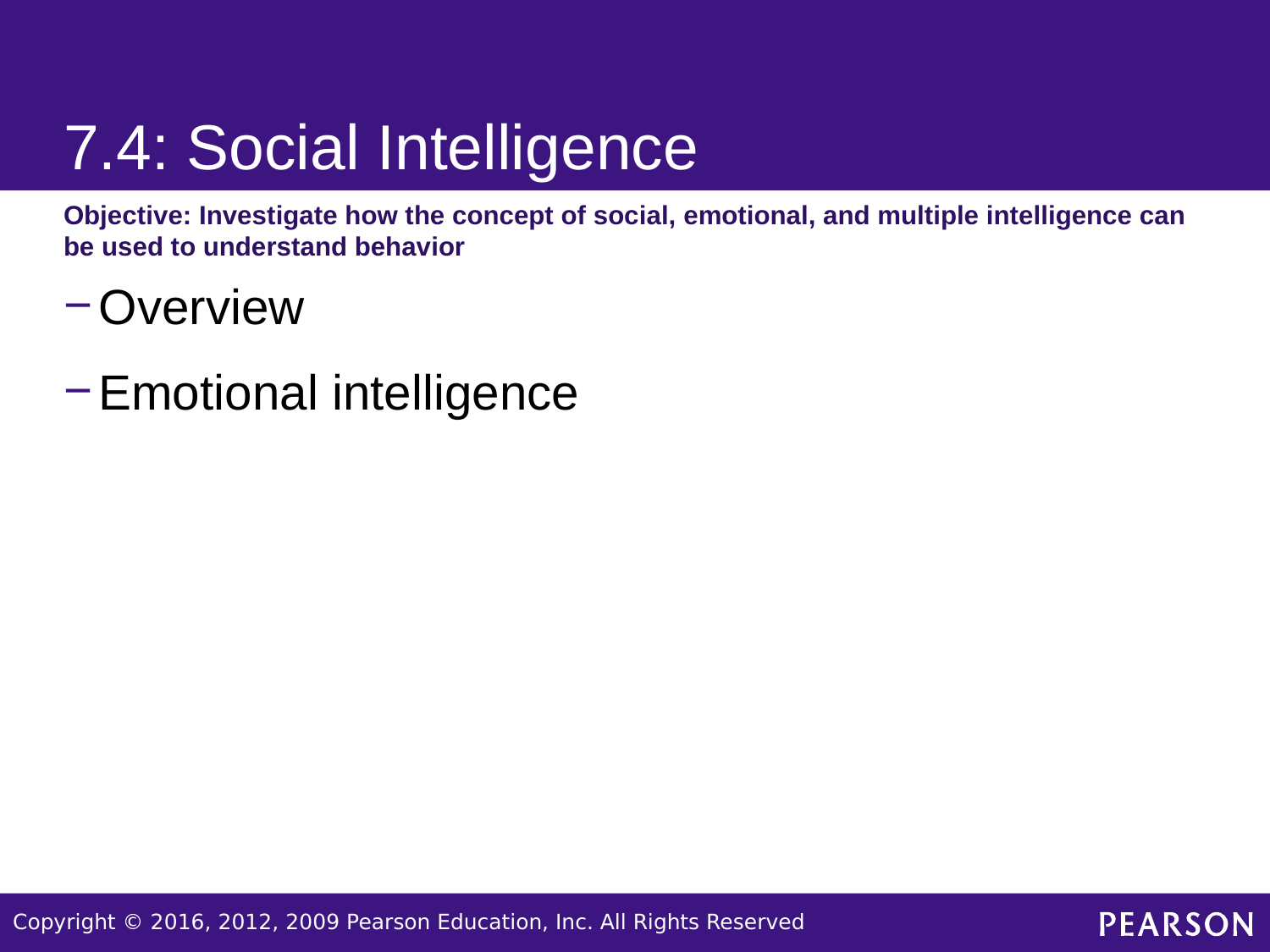

# 7.4: Social Intelligence
Objective: Investigate how the concept of social, emotional, and multiple intelligence can be used to understand behavior
Overview
Emotional intelligence